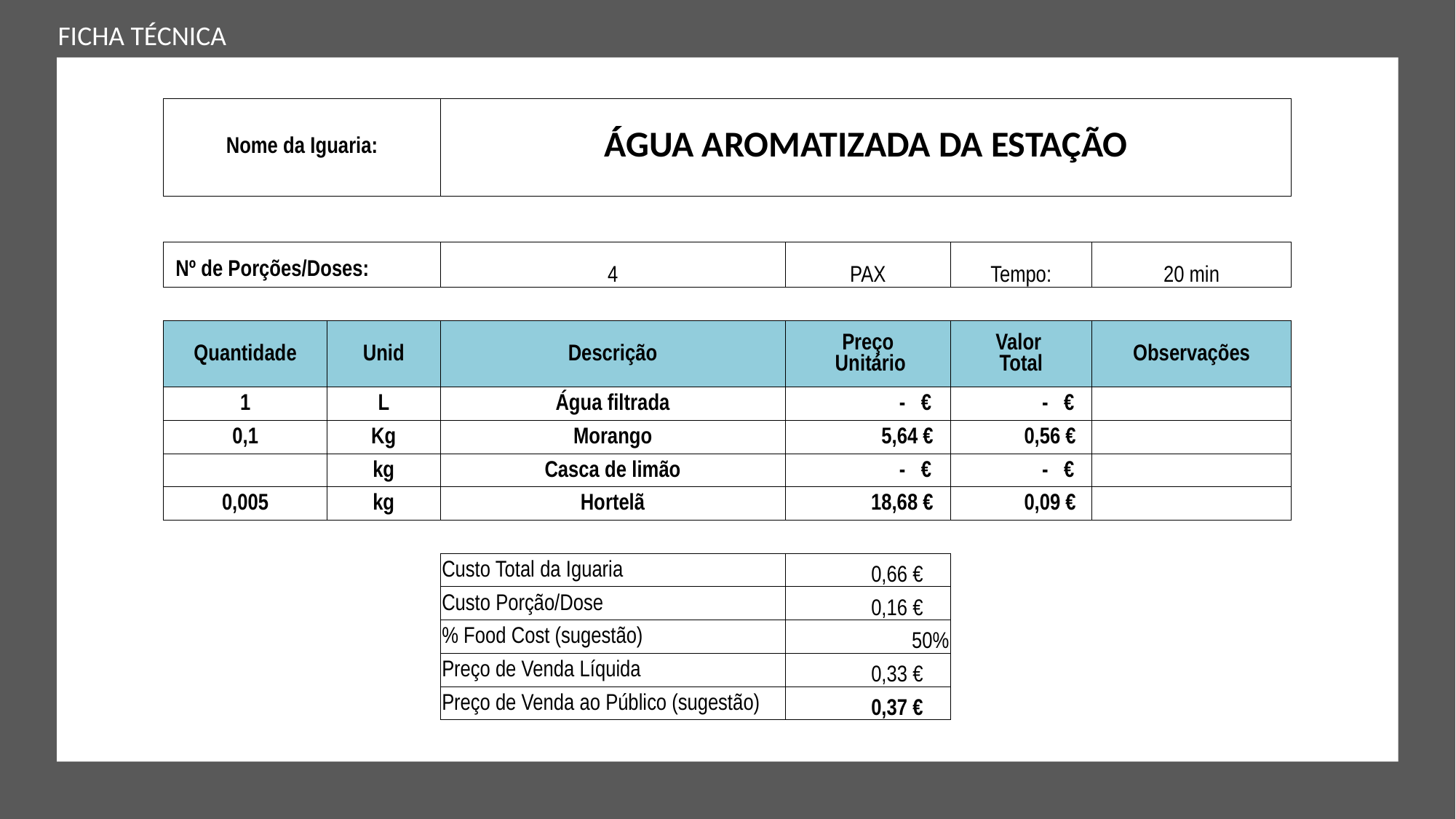

FICHA TÉCNICA

| Nome da Iguaria: |  | ÁGUA AROMATIZADA DA ESTAÇÃO |  |  |  |
| --- | --- | --- | --- | --- | --- |
|  |  |  |  |  |  |
| Nº de Porções/Doses: |  | 4 | PAX | Tempo: | 20 min |
|  |  |  |  |  |  |
| Quantidade | Unid | Descrição | Preço Unitário | Valor Total | Observações |
| 1 | L | Água filtrada | - € | - € |  |
| 0,1 | Kg | Morango | 5,64 € | 0,56 € |  |
|  | kg | Casca de limão | - € | - € |  |
| 0,005 | kg | Hortelã | 18,68 € | 0,09 € |  |
|  |  |  |  |  |  |
|  |  | Custo Total da Iguaria | 0,66 € |  |  |
|  |  | Custo Porção/Dose | 0,16 € |  |  |
|  |  | % Food Cost (sugestão) | 50% |  |  |
|  |  | Preço de Venda Líquida | 0,33 € |  |  |
|  |  | Preço de Venda ao Público (sugestão) | 0,37 € |  |  |